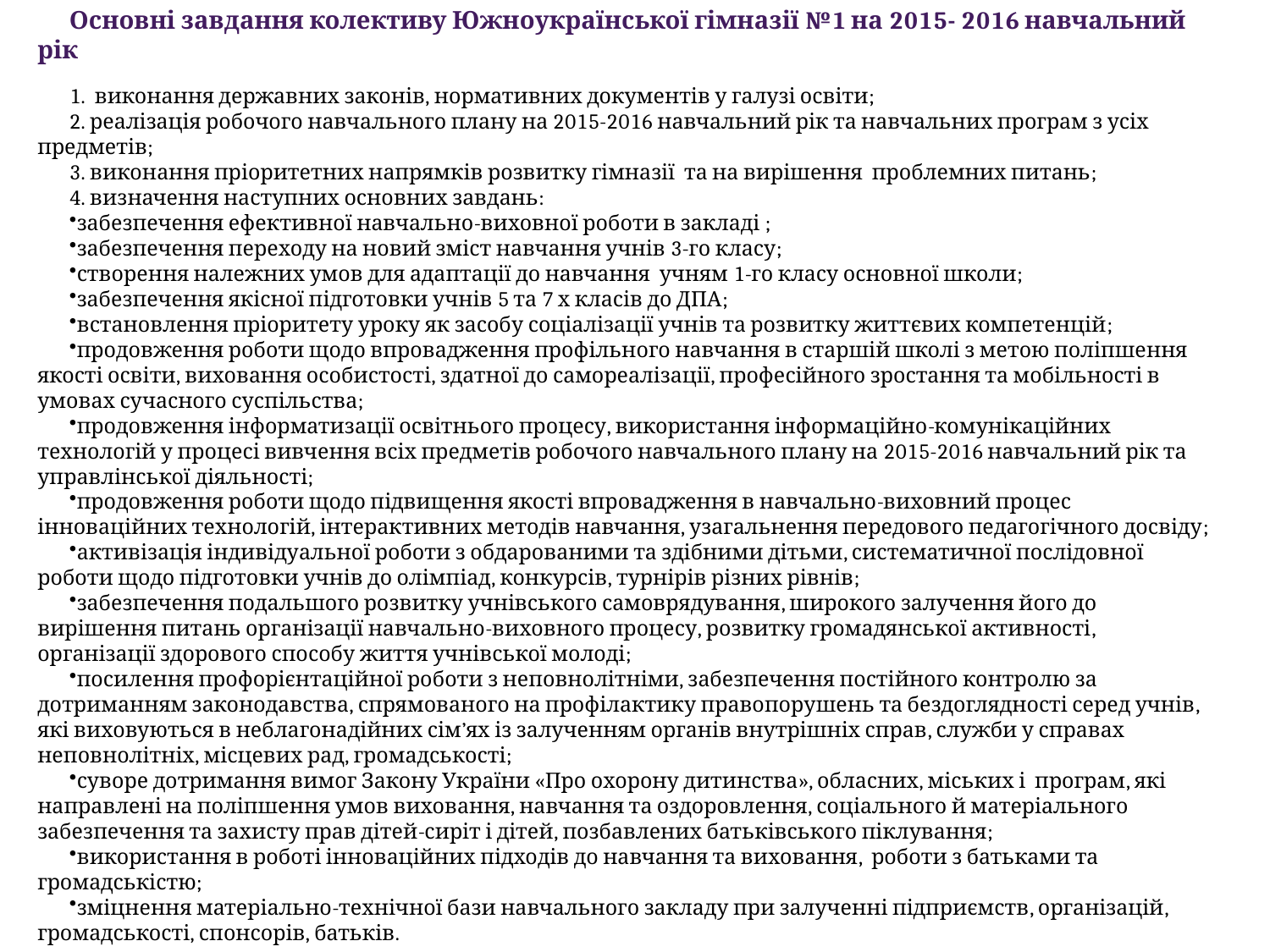

Основні завдання колективу Южноукраїнської гімназії №1 на 2015- 2016 навчальний рік

1.  виконання державних законів, нормативних документів у галузі освіти;
2. реалізація робочого навчального плану на 2015-2016 навчальний рік та навчальних програм з усіх предметів;
3. виконання пріоритетних напрямків розвитку гімназії  та на вирішення  проблемних питань;
4. визначення наступних основних завдань:
забезпечення ефективної навчально-виховної роботи в закладі ;
забезпечення переходу на новий зміст навчання учнів 3-го класу;
створення належних умов для адаптації до навчання  учням 1-го класу основної школи;
забезпечення якісної підготовки учнів 5 та 7 х класів до ДПА;
встановлення пріоритету уроку як засобу соціалізації учнів та розвитку життєвих компетенцій;
продовження роботи щодо впровадження профільного навчання в старшій школі з метою поліпшення якості освіти, виховання особистості, здатної до самореалізації, професійного зростання та мобільності в умовах сучасного суспільства;
продовження інформатизації освітнього процесу, використання інформаційно-комунікаційних технологій у процесі вивчення всіх предметів робочого навчального плану на 2015-2016 навчальний рік та управлінської діяльності;
продовження роботи щодо підвищення якості впровадження в навчально-виховний процес інноваційних технологій, інтерактивних методів навчання, узагальнення передового педагогічного досвіду;
активізація індивідуальної роботи з обдарованими та здібними дітьми, систематичної послідовної роботи щодо підготовки учнів до олімпіад, конкурсів, турнірів різних рівнів;
забезпечення подальшого розвитку учнівського самоврядування, широкого залучення його до вирішення питань організації навчально-виховного процесу, розвитку громадянської активності, організації здорового способу життя учнівської молоді;
посилення профорієнтаційної роботи з неповнолітніми, забезпечення постійного контролю за дотриманням законодавства, спрямованого на профілактику правопорушень та бездоглядності серед учнів, які виховуються в неблагонадійних сім’ях із залученням органів внутрішніх справ, служби у справах неповнолітніх, місцевих рад, громадськості;
суворе дотримання вимог Закону України «Про охорону дитинства», обласних, міських і  програм, які направлені на поліпшення умов виховання, навчання та оздоровлення, соціального й матеріального забезпечення та захисту прав дітей-сиріт і дітей, позбавлених батьківського піклування;
використання в роботі інноваційних підходів до навчання та виховання,  роботи з батьками та громадськістю;
зміцнення матеріально-технічної бази навчального закладу при залученні підприємств, організацій, громадськості, спонсорів, батьків.